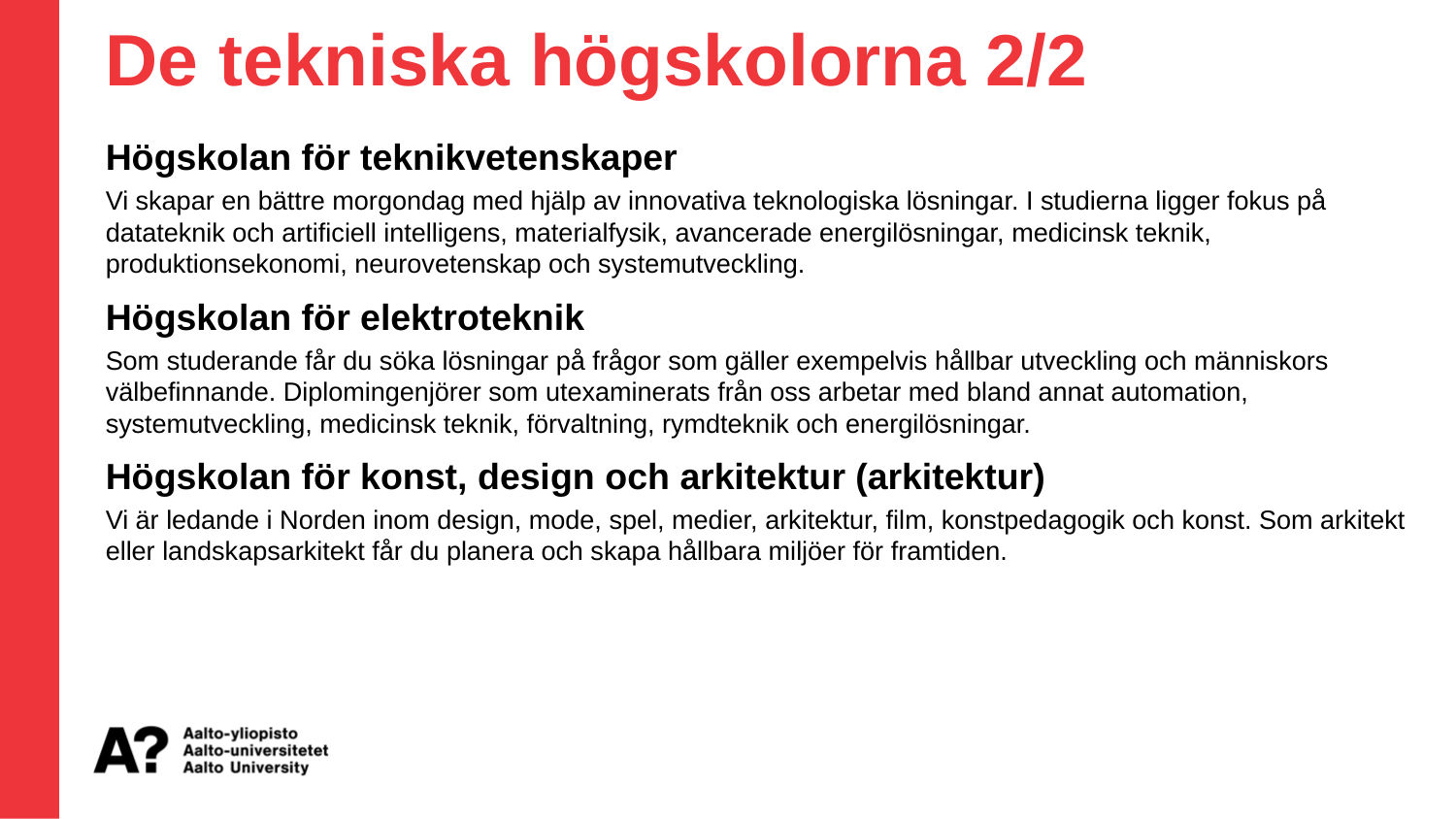

De tekniska högskolorna 2/2
Högskolan för teknikvetenskaper
Vi skapar en bättre morgondag med hjälp av innovativa teknologiska lösningar. I studierna ligger fokus på datateknik och artificiell intelligens, materialfysik, avancerade energilösningar, medicinsk teknik, produktionsekonomi, neurovetenskap och systemutveckling.
Högskolan för elektroteknik
Som studerande får du söka lösningar på frågor som gäller exempelvis hållbar utveckling och människors välbefinnande. Diplomingenjörer som utexaminerats från oss arbetar med bland annat automation, systemutveckling, medicinsk teknik, förvaltning, rymdteknik och energilösningar.
Högskolan för konst, design och arkitektur (arkitektur)
Vi är ledande i Norden inom design, mode, spel, medier, arkitektur, film, konstpedagogik och konst. Som arkitekt eller landskapsarkitekt får du planera och skapa hållbara miljöer för framtiden.